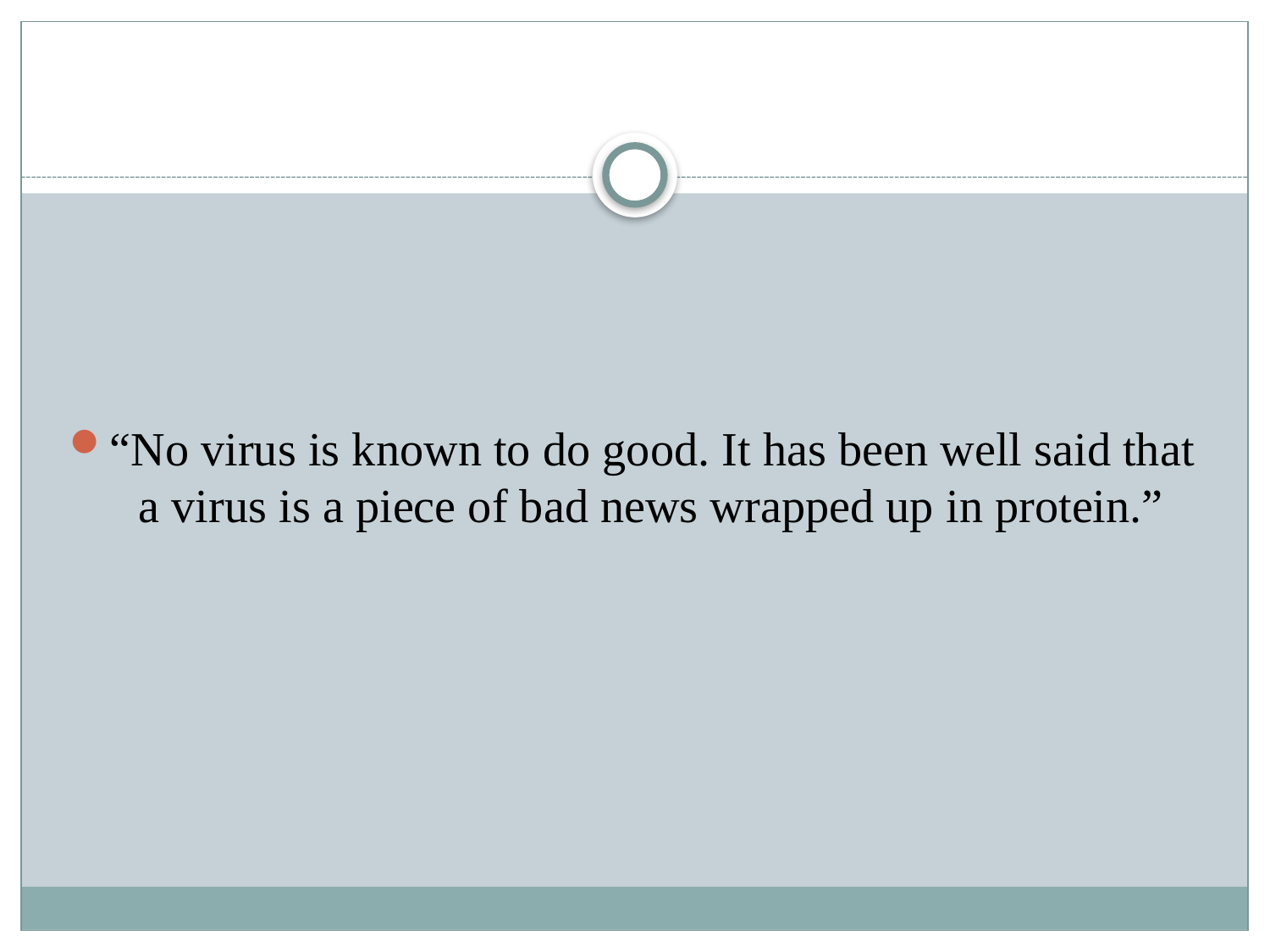

#

“No virus is known to do good. It has been well said that a virus is a piece of bad news wrapped up in protein.”